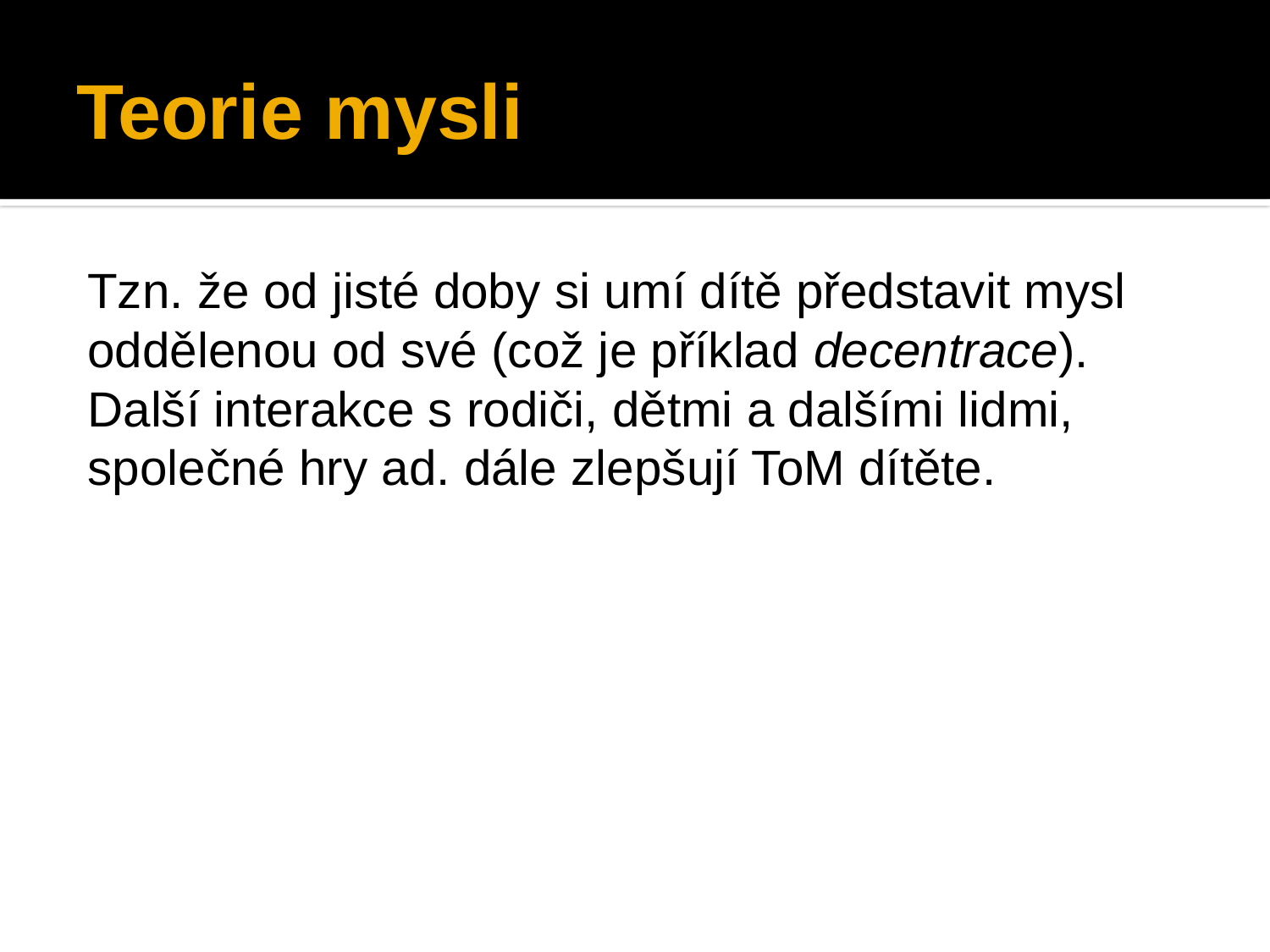

# Teorie mysli
Tzn. že od jisté doby si umí dítě představit mysl oddělenou od své (což je příklad decentrace).
Další interakce s rodiči, dětmi a dalšími lidmi, společné hry ad. dále zlepšují ToM dítěte.